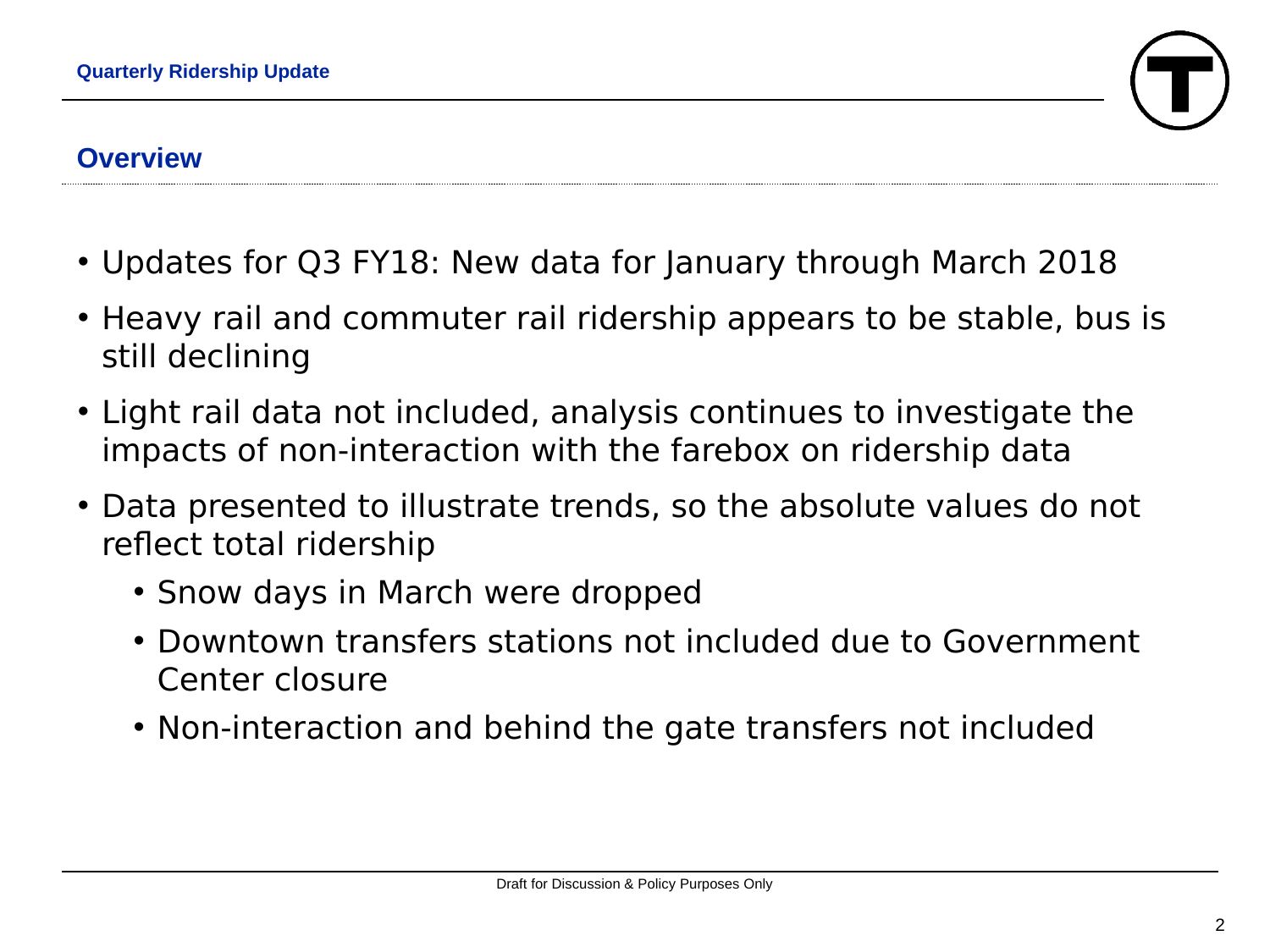

Quarterly Ridership Update
# Overview
Updates for Q3 FY18: New data for January through March 2018
Heavy rail and commuter rail ridership appears to be stable, bus is still declining
Light rail data not included, analysis continues to investigate the impacts of non-interaction with the farebox on ridership data
Data presented to illustrate trends, so the absolute values do not reflect total ridership
Snow days in March were dropped
Downtown transfers stations not included due to Government Center closure
Non-interaction and behind the gate transfers not included